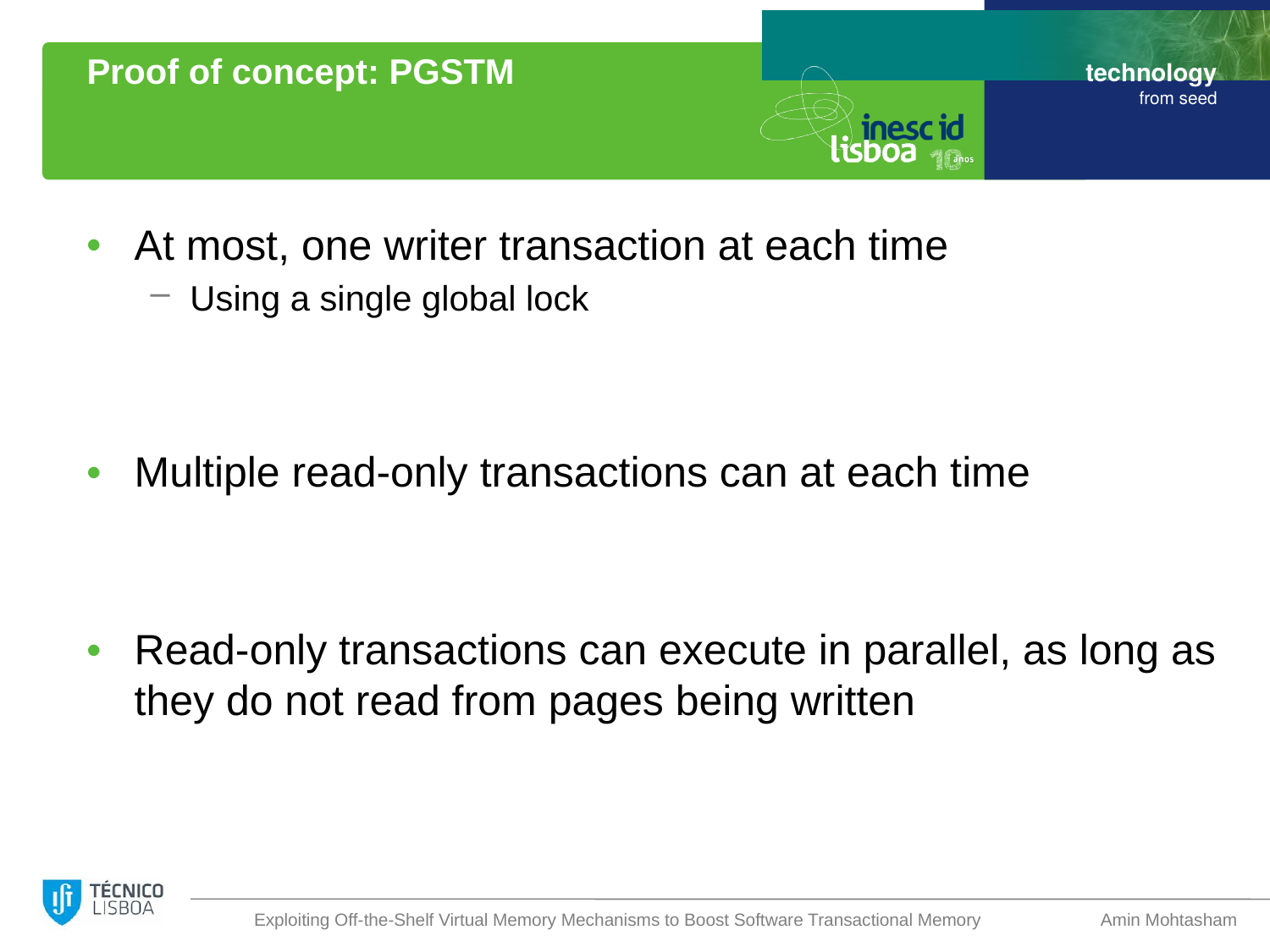

# Proof of concept: PGSTM
At most, one writer transaction at each time
Using a single global lock

Multiple read-only transactions can at each time

Read-only transactions can execute in parallel, as long as they do not read from pages being written

Exploiting Off-the-Shelf Virtual Memory Mechanisms to Boost Software Transactional Memory
Amin Mohtasham